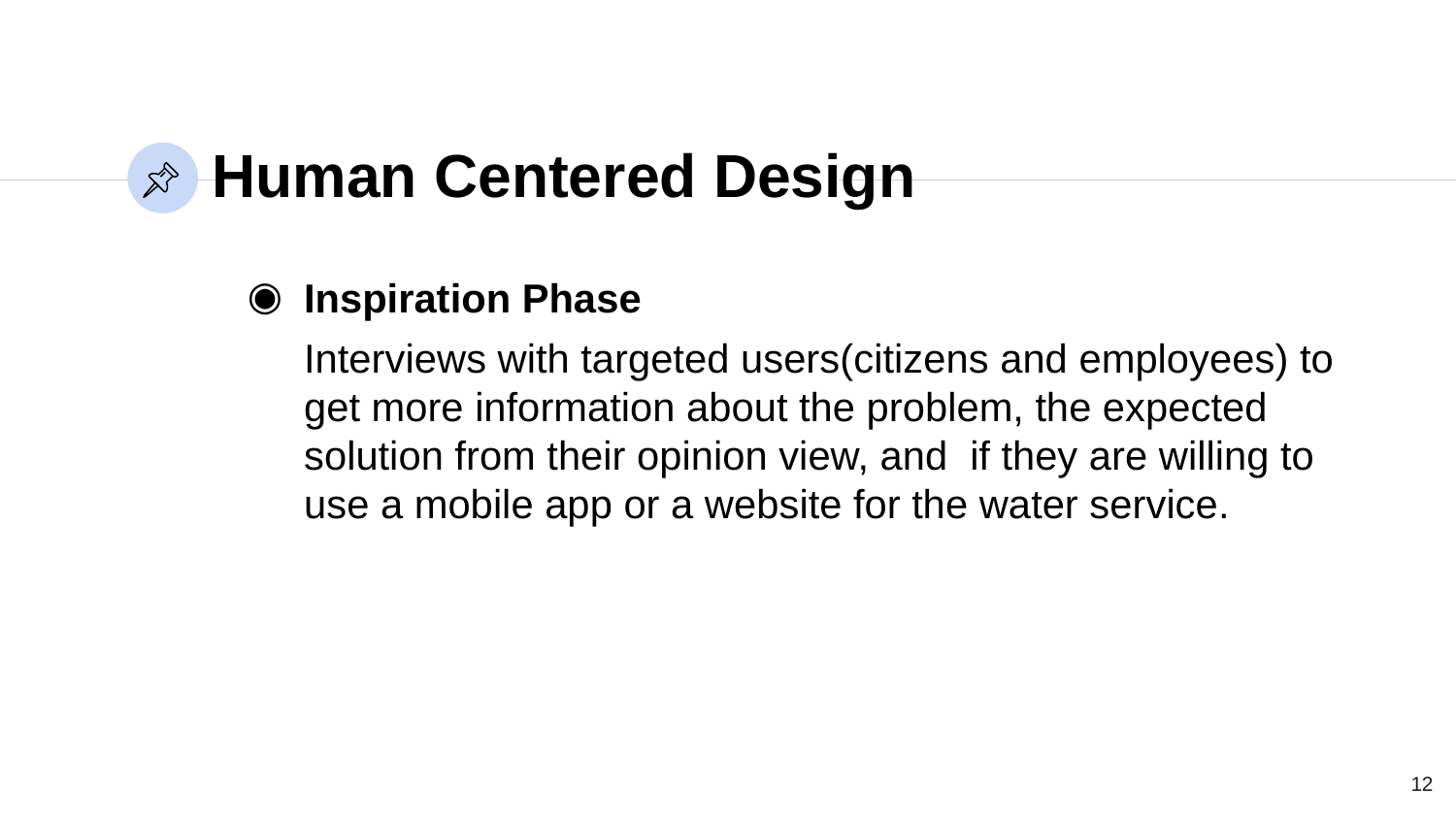

# Human Centered Design

Inspiration Phase
Interviews with targeted users(citizens and employees) to get more information about the problem, the expected solution from their opinion view, and  if they are willing to use a mobile app or a website for the water service.
12